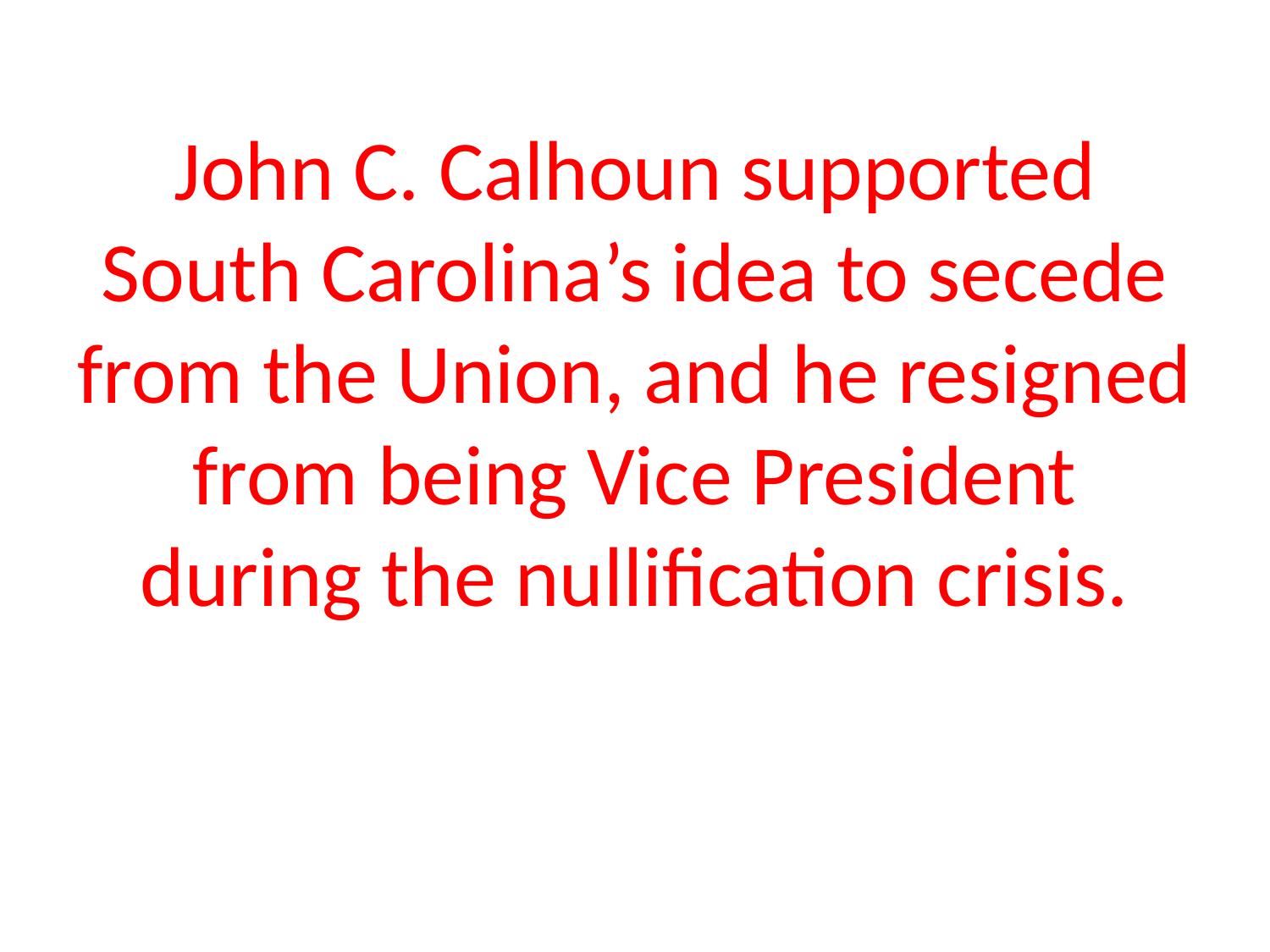

# John C. Calhoun supported South Carolina’s idea to secede from the Union, and he resigned from being Vice President during the nullification crisis.